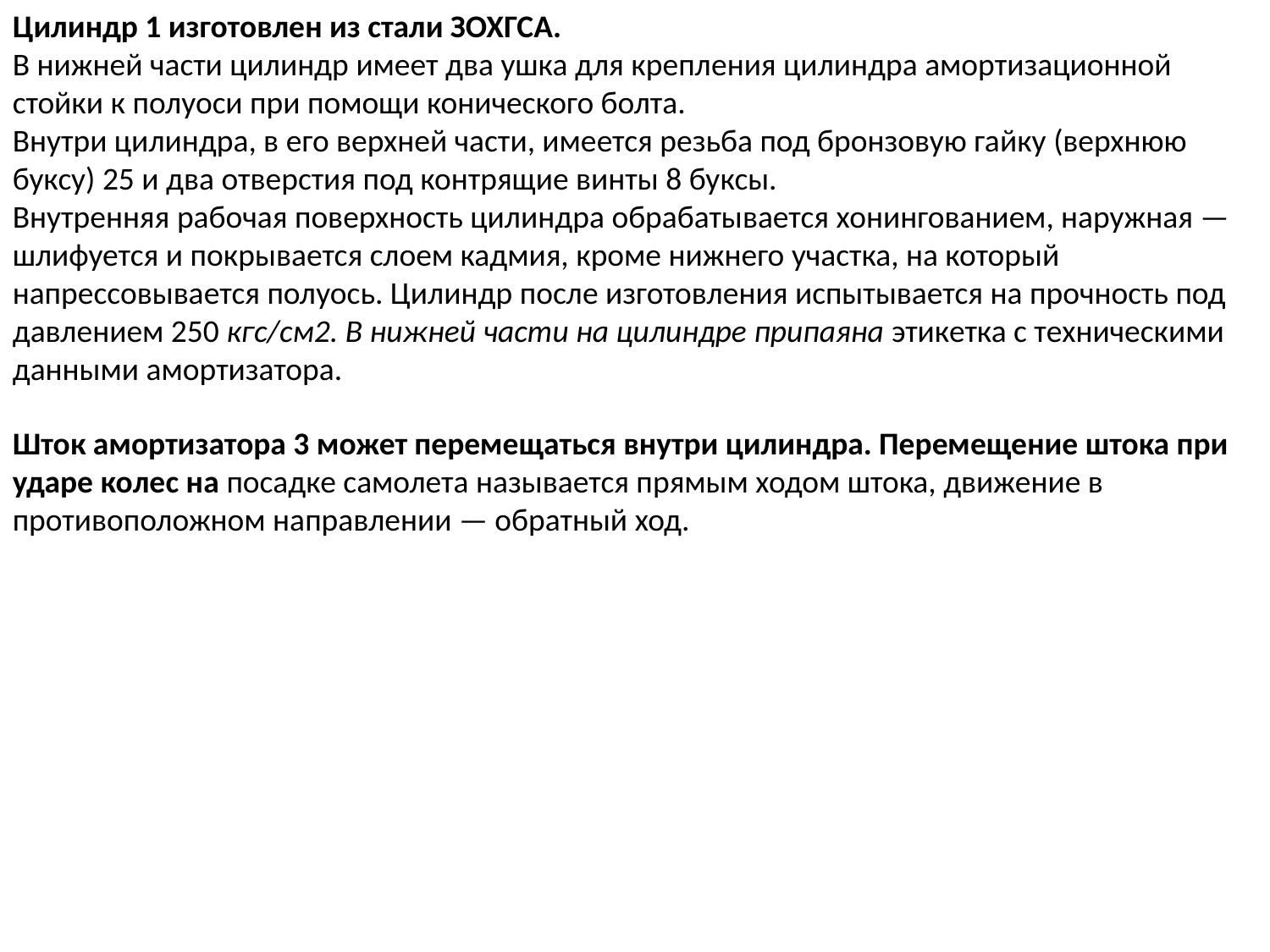

Цилиндр 1 изготовлен из стали ЗОХГСА.
В нижней части цилиндр имеет два ушка для крепления цилиндра амортизационной стойки к полуоси при помощи конического болта.
Внутри цилиндра, в его верхней части, имеется резьба под бронзовую гайку (верхнюю буксу) 25 и два отверстия под контрящие винты 8 буксы.
Внутренняя рабочая поверхность цилиндра обрабатывается хонингованием, наружная — шлифуется и покрывается слоем кадмия, кроме нижнего участка, на который напрессовывается полуось. Цилиндр после изготовления испытывается на прочность под давлением 250 кгс/см2. В нижней части на цилиндре припаяна этикетка с техническими данными амортизатора.
Шток амортизатора 3 может перемещаться внутри цилиндра. Перемещение штока при ударе колес на посадке самолета называется прямым ходом штока, движение в противоположном направлении — обратный ход.